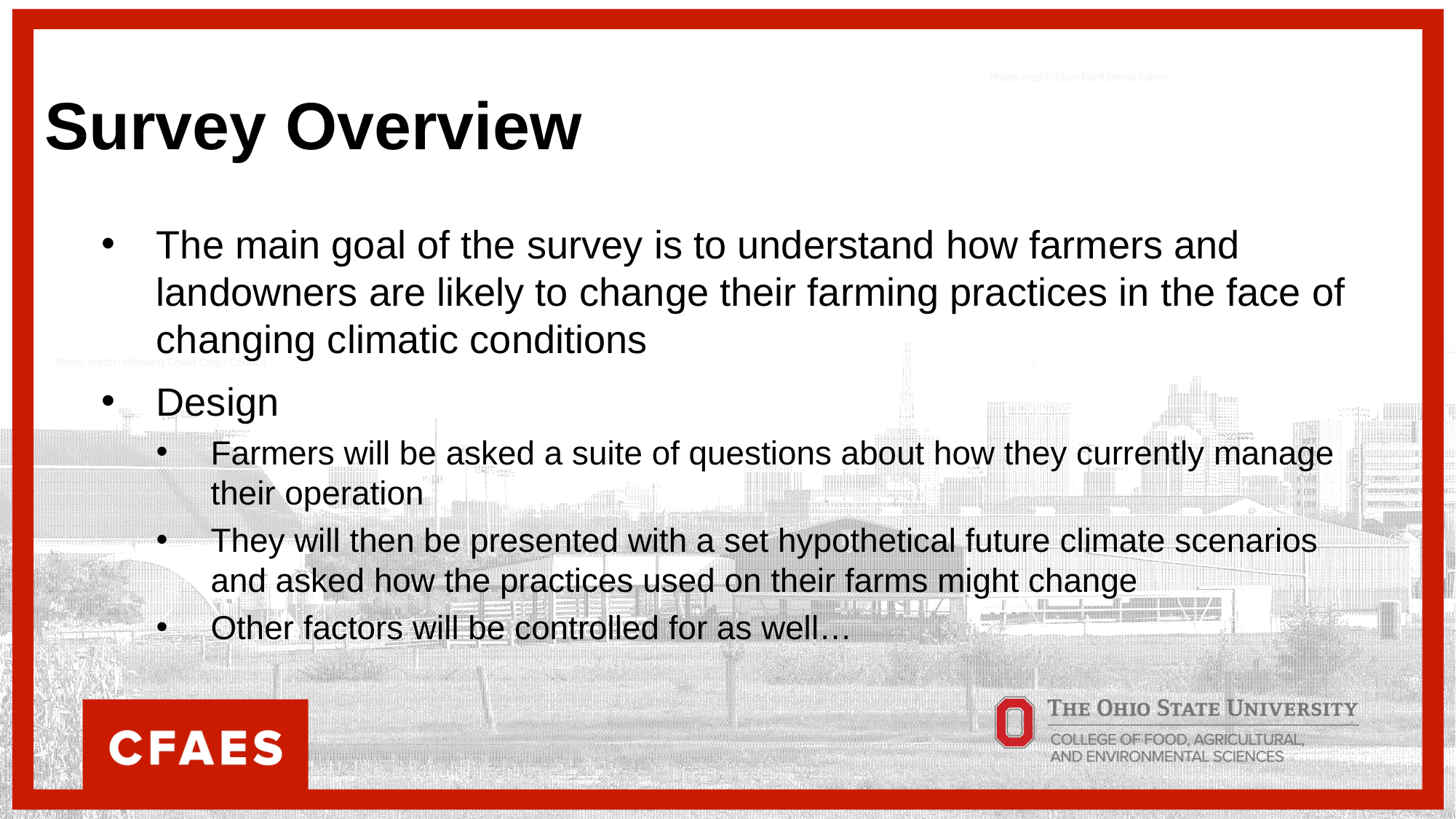

Survey Overview
Photo credit: Blanchard Demo Farms
The main goal of the survey is to understand how farmers and landowners are likely to change their farming practices in the face of changing climatic conditions
Design
Farmers will be asked a suite of questions about how they currently manage their operation
They will then be presented with a set hypothetical future climate scenarios and asked how the practices used on their farms might change
Other factors will be controlled for as well…

Photo credit: Midwest Cover Crops Council

Photo credit: Seneca County Conservation District